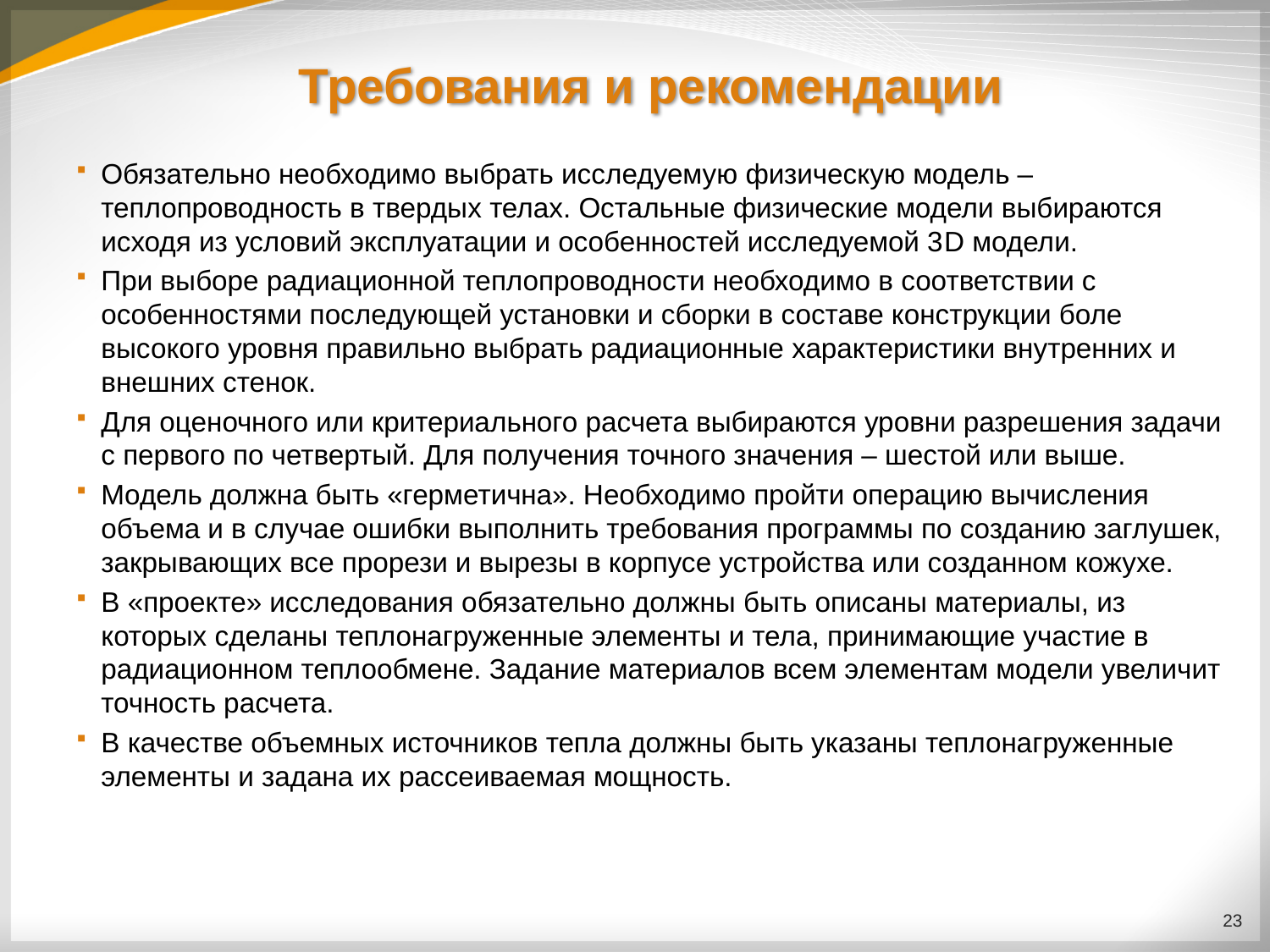

# Требования и рекомендации
Обязательно необходимо выбрать исследуемую физическую модель – теплопроводность в твердых телах. Остальные физические модели выбираются исходя из условий эксплуатации и особенностей исследуемой 3D модели.
При выборе радиационной теплопроводности необходимо в соответствии с особенностями последующей установки и сборки в составе конструкции боле высокого уровня правильно выбрать радиационные характеристики внутренних и внешних стенок.
Для оценочного или критериального расчета выбираются уровни разрешения задачи с первого по четвертый. Для получения точного значения – шестой или выше.
Модель должна быть «герметична». Необходимо пройти операцию вычисления объема и в случае ошибки выполнить требования программы по созданию заглушек, закрывающих все прорези и вырезы в корпусе устройства или созданном кожухе.
В «проекте» исследования обязательно должны быть описаны материалы, из которых сделаны теплонагруженные элементы и тела, принимающие участие в радиационном теплообмене. Задание материалов всем элементам модели увеличит точность расчета.
В качестве объемных источников тепла должны быть указаны теплонагруженные элементы и задана их рассеиваемая мощность.
23